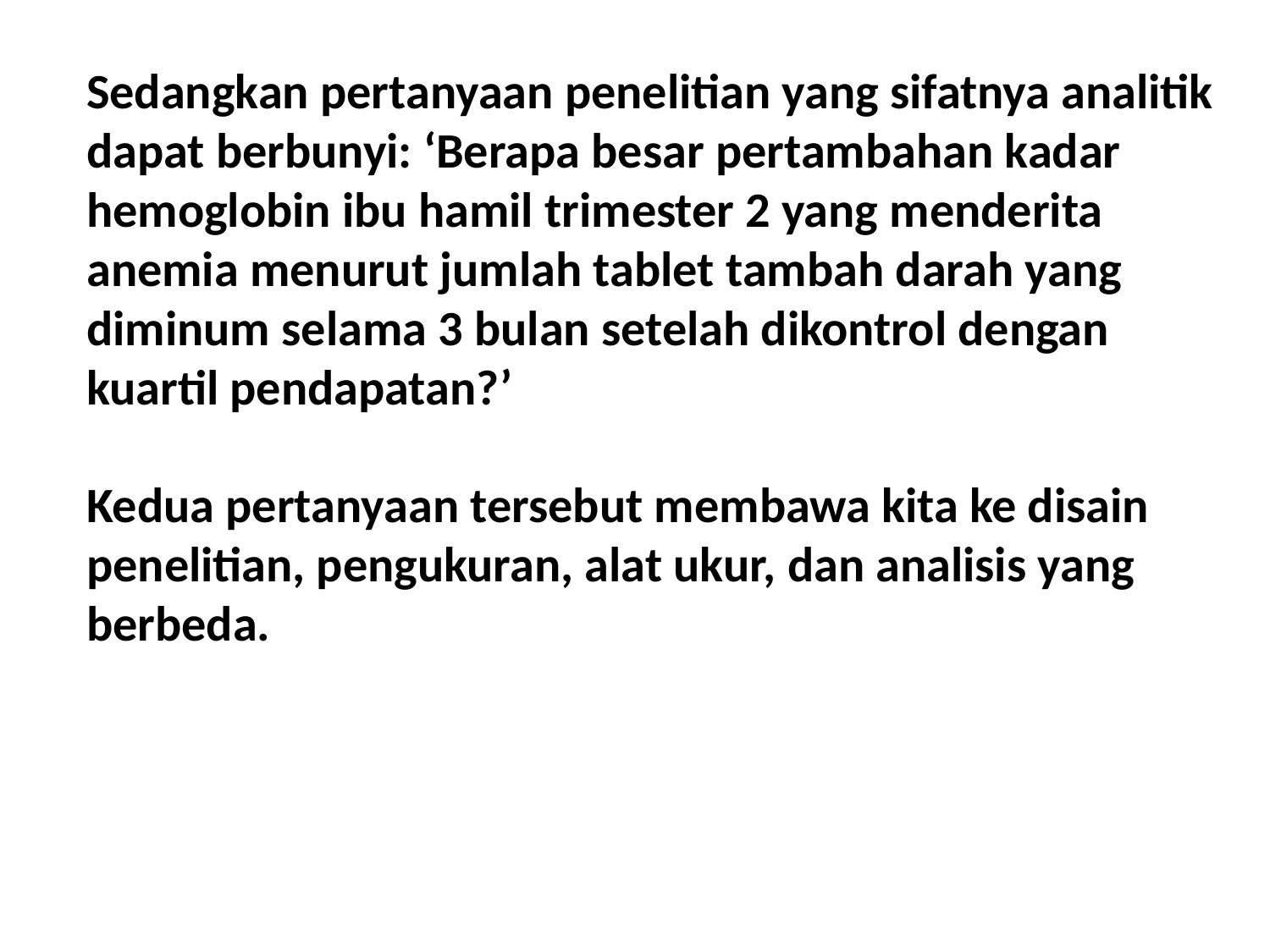

Sedangkan pertanyaan penelitian yang sifatnya analitik dapat berbunyi: ‘Berapa besar pertambahan kadar hemoglobin ibu hamil trimester 2 yang menderita anemia menurut jumlah tablet tambah darah yang diminum selama 3 bulan setelah dikontrol dengan kuartil pendapatan?’

Kedua pertanyaan tersebut membawa kita ke disain penelitian, pengukuran, alat ukur, dan analisis yang berbeda.